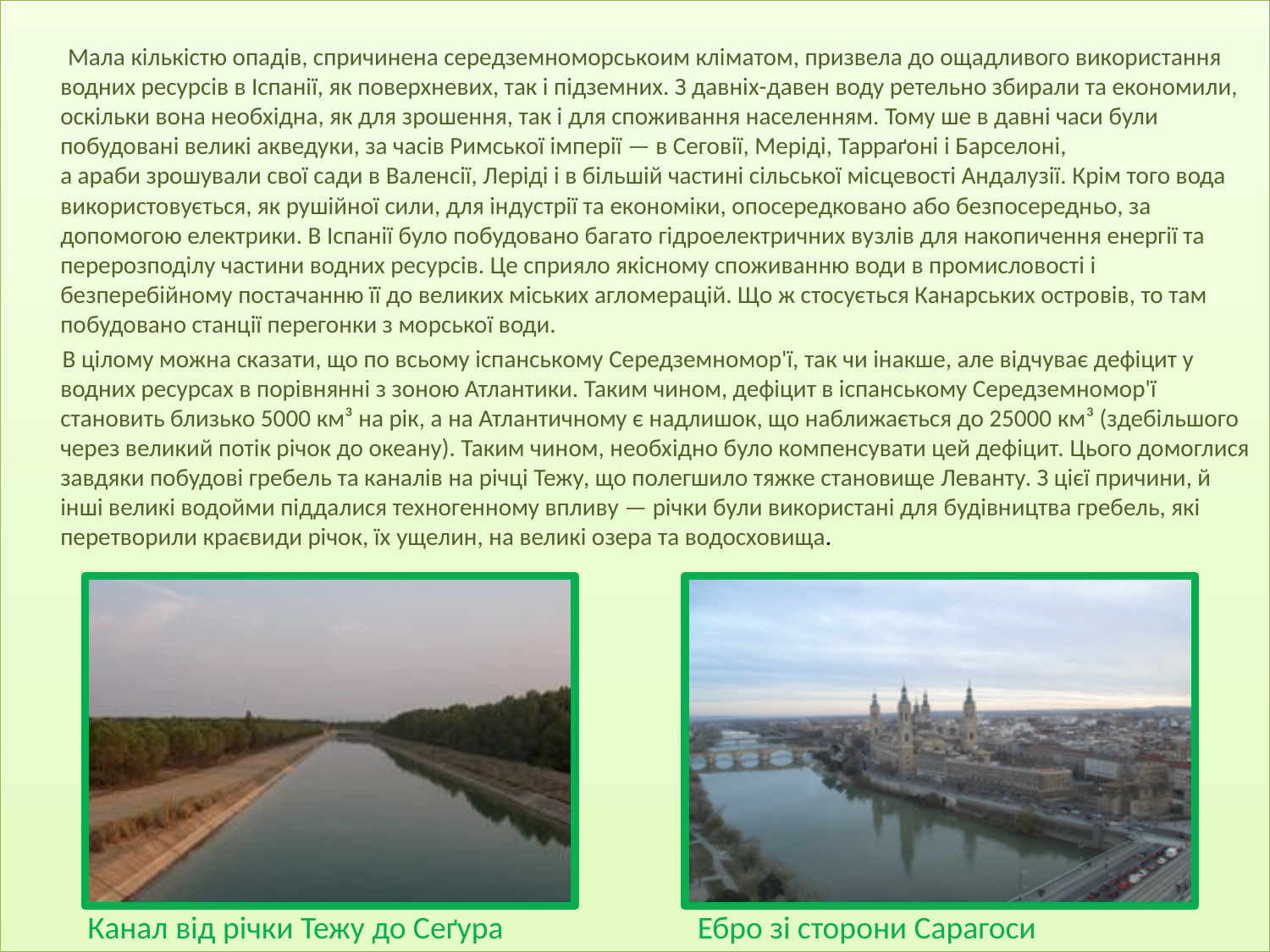

Мала кількістю опадів, спричинена середземноморськоим кліматом, призвела до ощадливого використання водних ресурсів в Іспанії, як поверхневих, так і підземних. З давніх-давен воду ретельно збирали та економили, оскільки вона необхідна, як для зрошення, так і для споживання населенням. Тому ше в давні часи були побудовані великі акведуки, за часів Римської імперії — в Сеговії, Меріді, Тарраґоні і Барселоні, а араби зрошували свої сади в Валенсії, Леріді і в більшій частині сільської місцевості Андалузії. Крім того вода використовується, як рушійної сили, для індустрії та економіки, опосередковано або безпосередньо, за допомогою електрики. В Іспанії було побудовано багато гідроелектричних вузлів для накопичення енергії та перерозподілу частини водних ресурсів. Це сприяло якісному споживанню води в промисловості і безперебійному постачанню її до великих міських агломерацій. Що ж стосується Канарських островів, то там побудовано станції перегонки з морської води.
         В цілому можна сказати, що по всьому іспанському Середземномор'ї, так чи інакше, але відчуває дефіцит у водних ресурсах в порівнянні з зоною Атлантики. Таким чином, дефіцит в іспанському Середземномор'ї становить близько 5000 км³ на рік, а на Атлантичному є надлишок, що наближається до 25000 км³ (здебільшого через великий потік річок до океану). Таким чином, необхідно було компенсувати цей дефіцит. Цього домоглися завдяки побудові гребель та каналів на річці Тежу, що полегшило тяжке становище Леванту. З цієї причини, й інші великі водойми піддалися техногенному впливу — річки були використані для будівництва гребель, які перетворили краєвиди річок, їх ущелин, на великі озера та водосховища.

Канал від річки Тежу до Сеґура
Ебро зі сторони Сарагоси